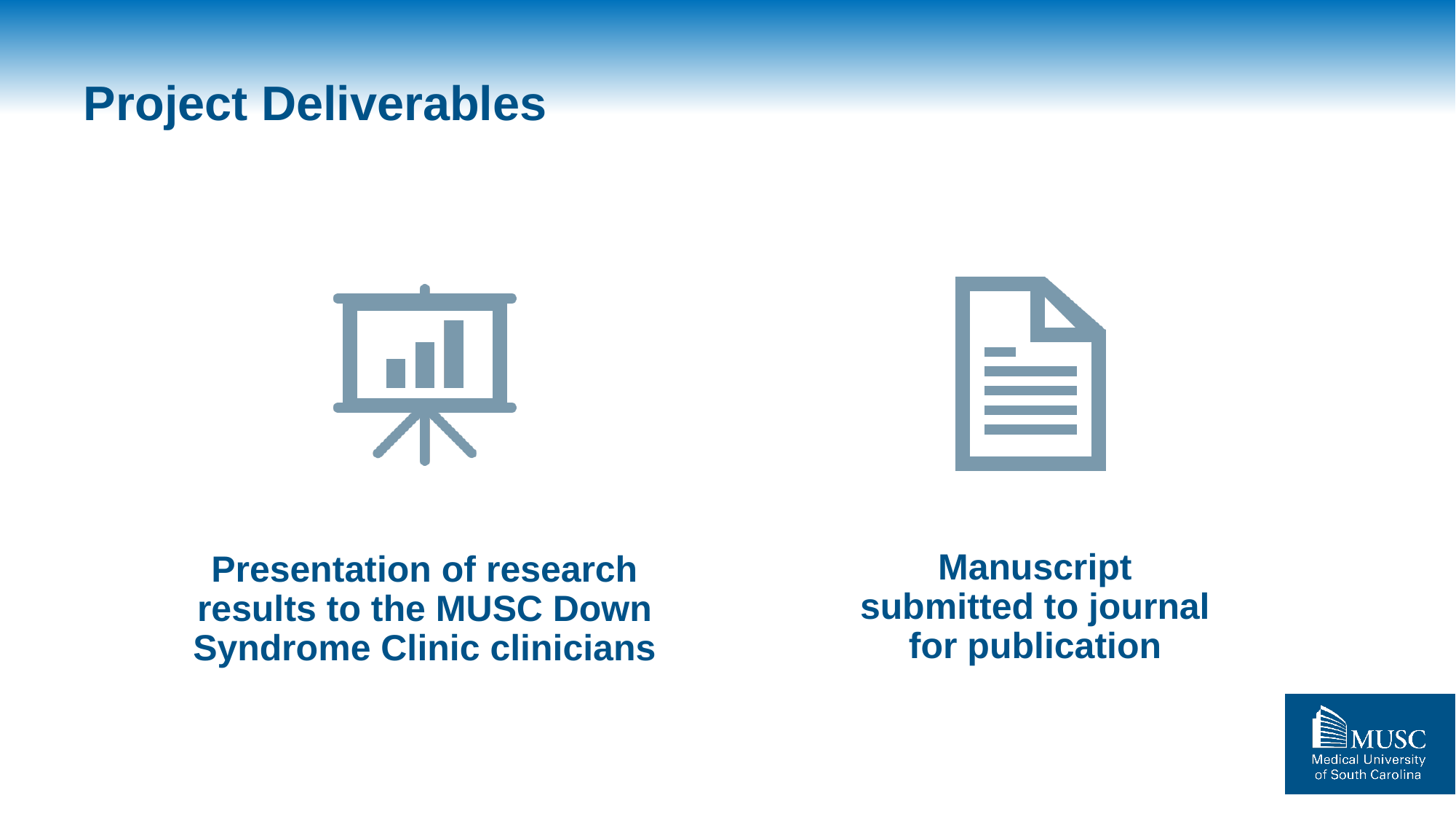

# Project Deliverables
Presentation of research results to the MUSC Down Syndrome Clinic clinicians
Manuscript submitted to journal for publication